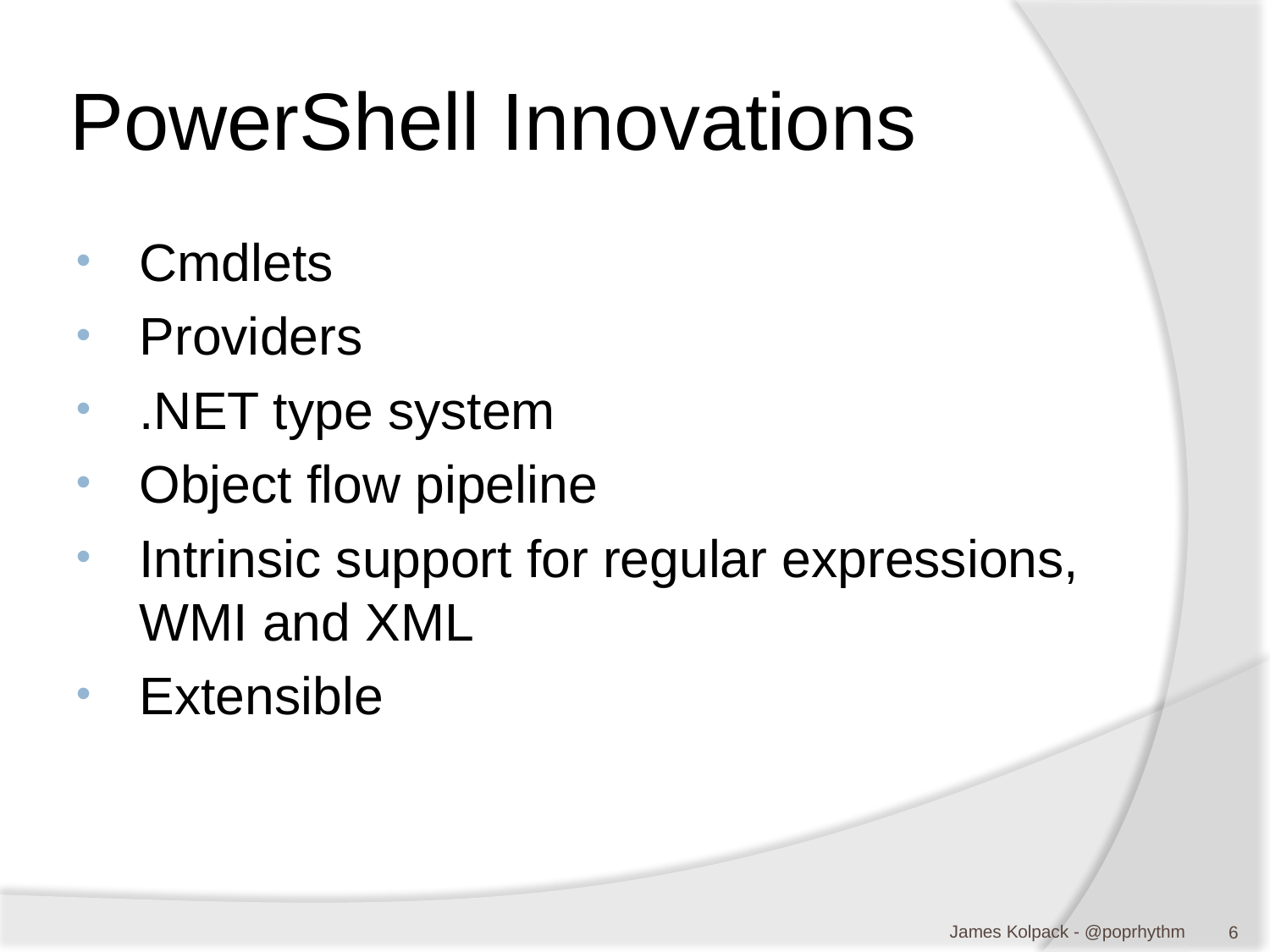

# PowerShell Innovations
Cmdlets
Providers
.NET type system
Object flow pipeline
Intrinsic support for regular expressions, WMI and XML
Extensible
James Kolpack - @poprhythm
6